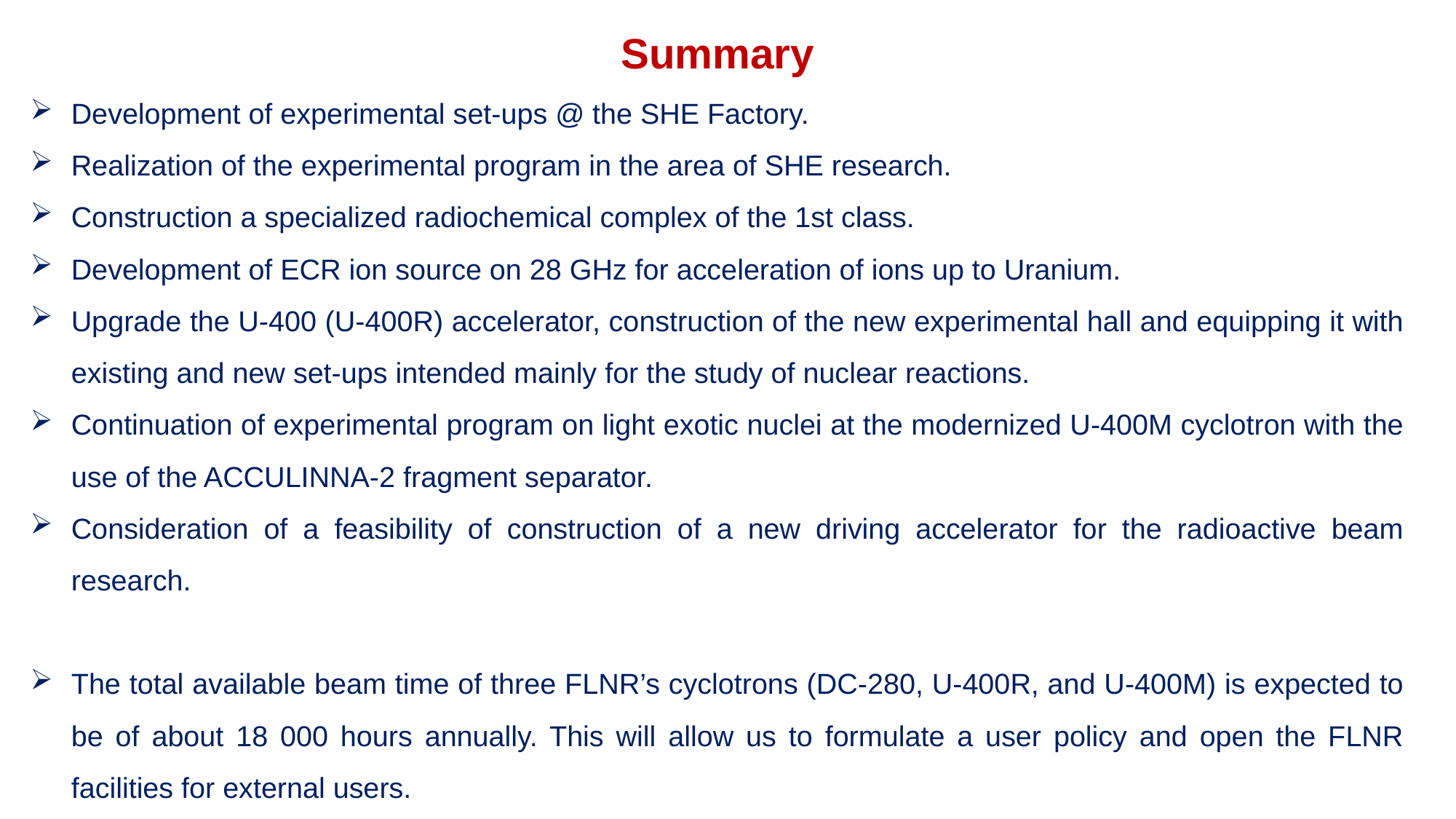

Summary
Development of experimental set-ups @ the SHE Factory.
Realization of the experimental program in the area of SHE research.
Construction a specialized radiochemical complex of the 1st class.
Development of ECR ion source on 28 GHz for acceleration of ions up to Uranium.
Upgrade the U-400 (U-400R) accelerator, construction of the new experimental hall and equipping it with existing and new set-ups intended mainly for the study of nuclear reactions.
Continuation of experimental program on light exotic nuclei at the modernized U-400M cyclotron with the use of the ACCULINNA-2 fragment separator.
Consideration of a feasibility of construction of a new driving accelerator for the radioactive beam research.

The total available beam time of three FLNR’s cyclotrons (DC-280, U-400R, and U-400M) is expected to be of about 18 000 hours annually. This will allow us to formulate a user policy and open the FLNR facilities for external users.